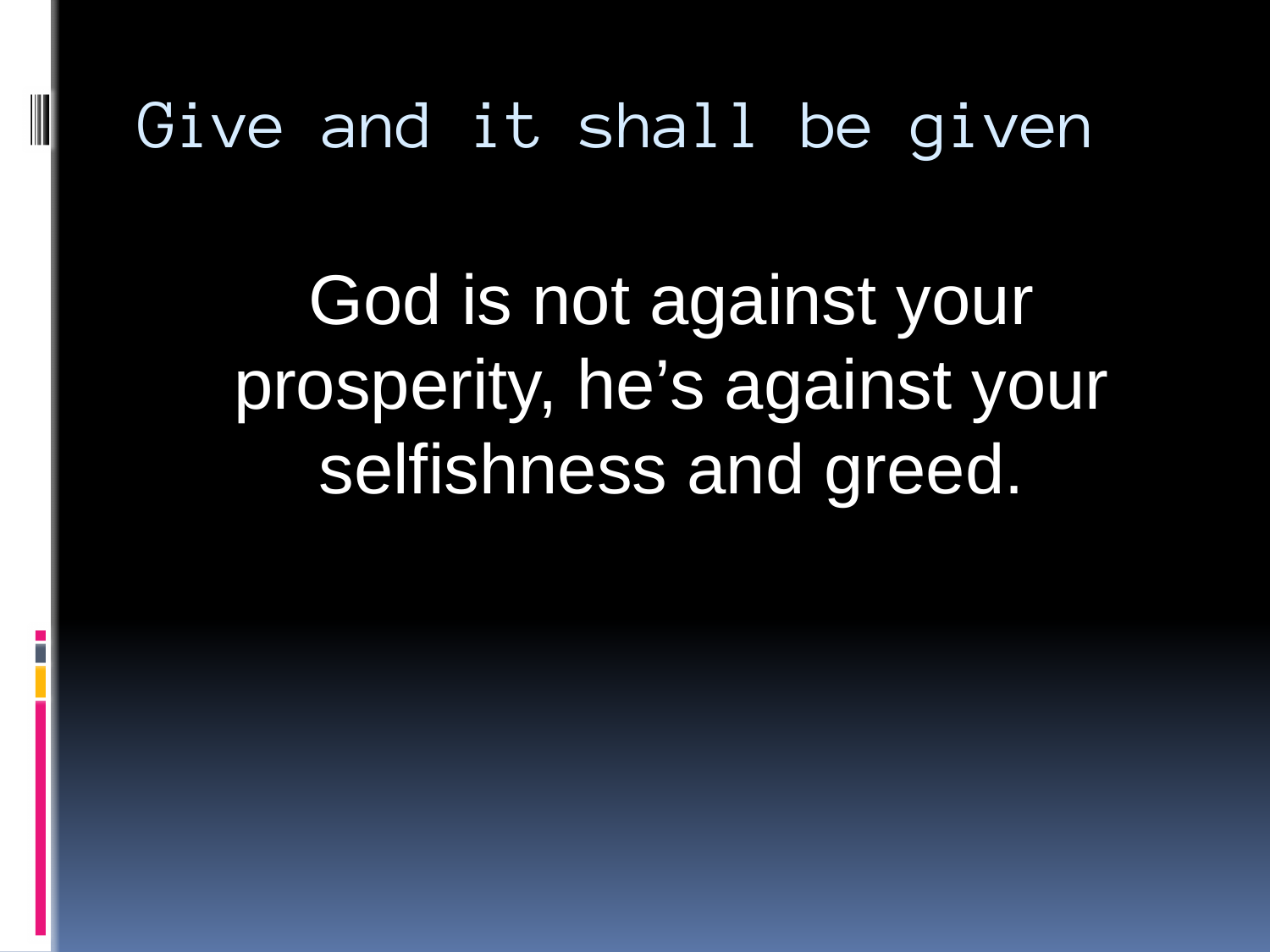

# Give and it shall be given
God is not against your prosperity, he’s against your selfishness and greed.